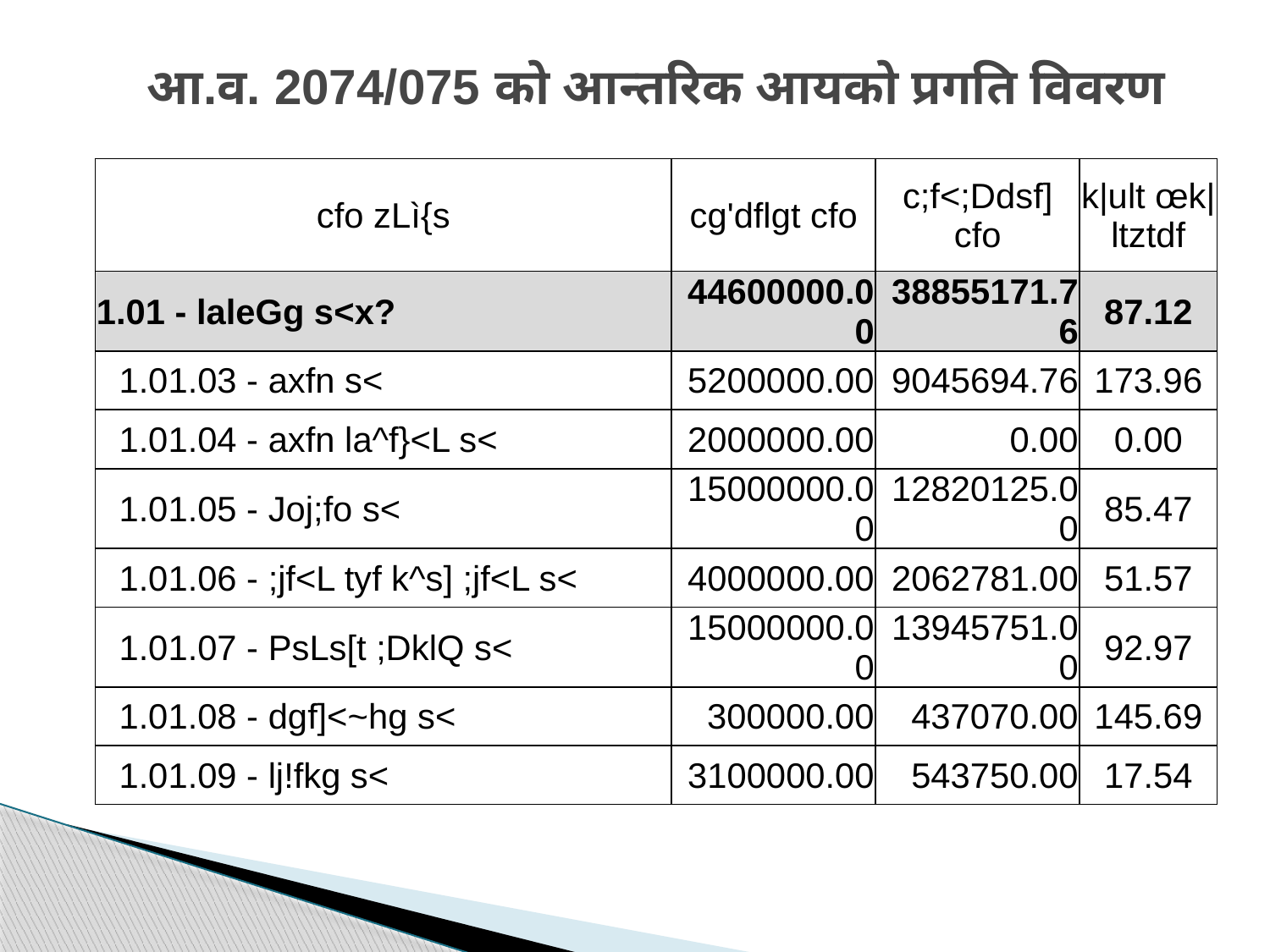

# आ.व. 2074/075 को आन्तरिक आयको प्रगति विवरण
| cfo zLì{s | cg'dflgt cfo | c;f<;Ddsf] cfo | k|ult œk|ltztdf |
| --- | --- | --- | --- |
| 1.01 - laleGg s<x? | 44600000.00 | 38855171.76 | 87.12 |
| 1.01.03 - axfn s< | 5200000.00 | 9045694.76 | 173.96 |
| 1.01.04 - axfn la^f}<L s< | 2000000.00 | 0.00 | 0.00 |
| 1.01.05 - Joj;fo s< | 15000000.00 | 12820125.00 | 85.47 |
| 1.01.06 - ;jf<L tyf k^s] ;jf<L s< | 4000000.00 | 2062781.00 | 51.57 |
| 1.01.07 - PsLs[t ;DklQ s< | 15000000.00 | 13945751.00 | 92.97 |
| 1.01.08 - dgf]<~hg s< | 300000.00 | 437070.00 | 145.69 |
| 1.01.09 - lj!fkg s< | 3100000.00 | 543750.00 | 17.54 |